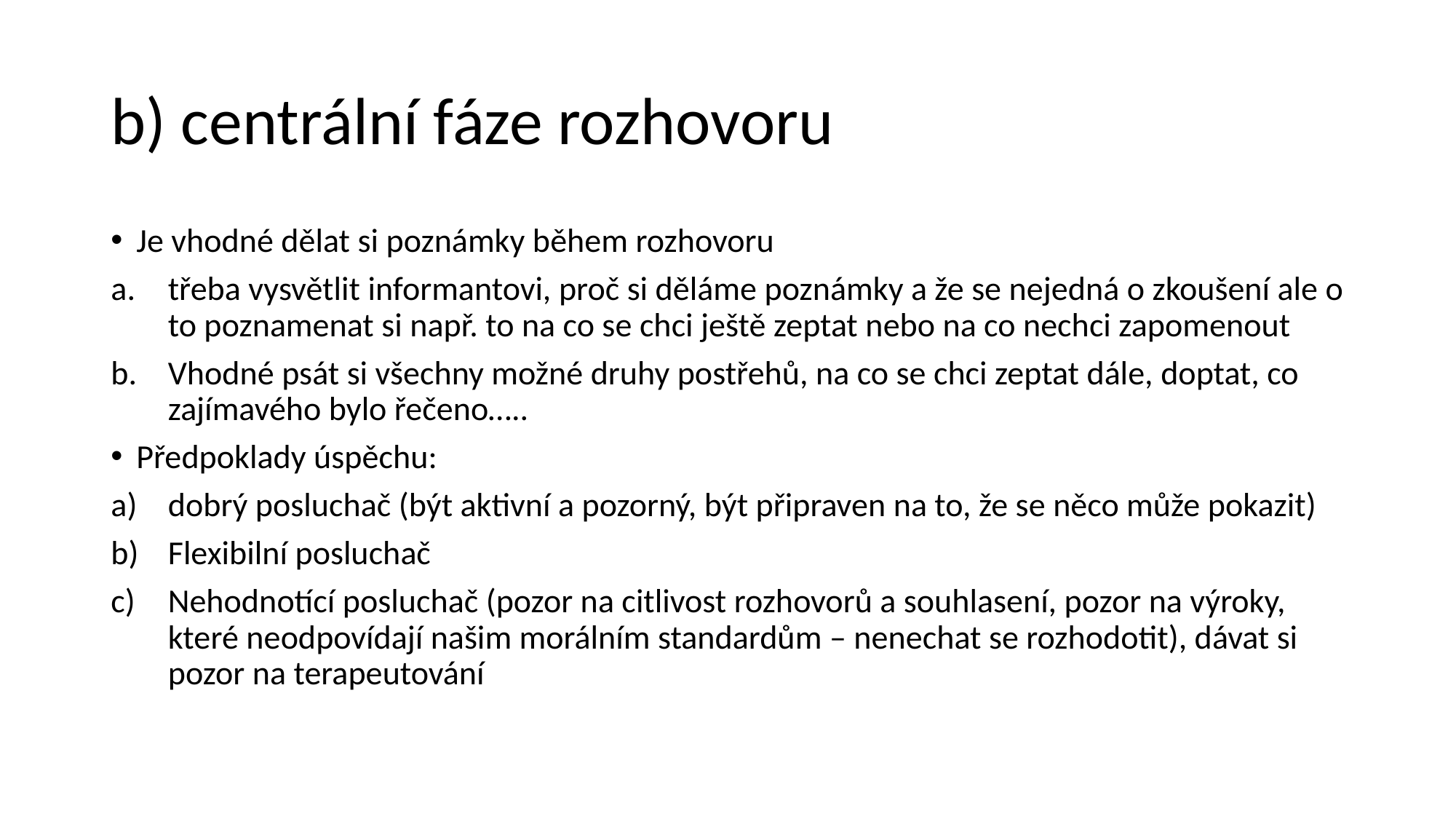

# b) centrální fáze rozhovoru
Je vhodné dělat si poznámky během rozhovoru
třeba vysvětlit informantovi, proč si děláme poznámky a že se nejedná o zkoušení ale o to poznamenat si např. to na co se chci ještě zeptat nebo na co nechci zapomenout
Vhodné psát si všechny možné druhy postřehů, na co se chci zeptat dále, doptat, co zajímavého bylo řečeno…..
Předpoklady úspěchu:
dobrý posluchač (být aktivní a pozorný, být připraven na to, že se něco může pokazit)
Flexibilní posluchač
Nehodnotící posluchač (pozor na citlivost rozhovorů a souhlasení, pozor na výroky, které neodpovídají našim morálním standardům – nenechat se rozhodotit), dávat si pozor na terapeutování